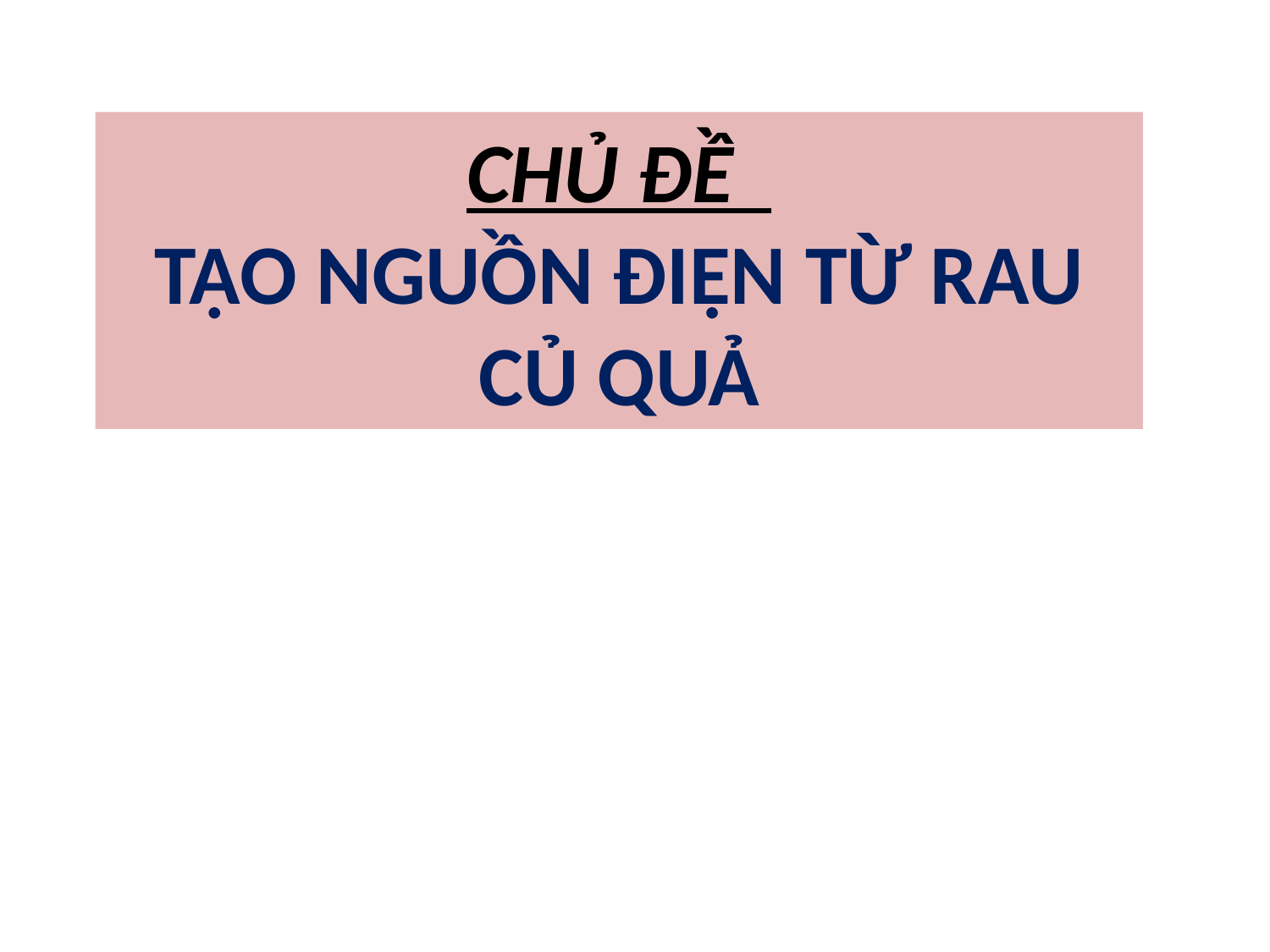

CHỦ ĐỀ
TẠO NGUỒN ĐIỆN TỪ RAU CỦ QUẢ